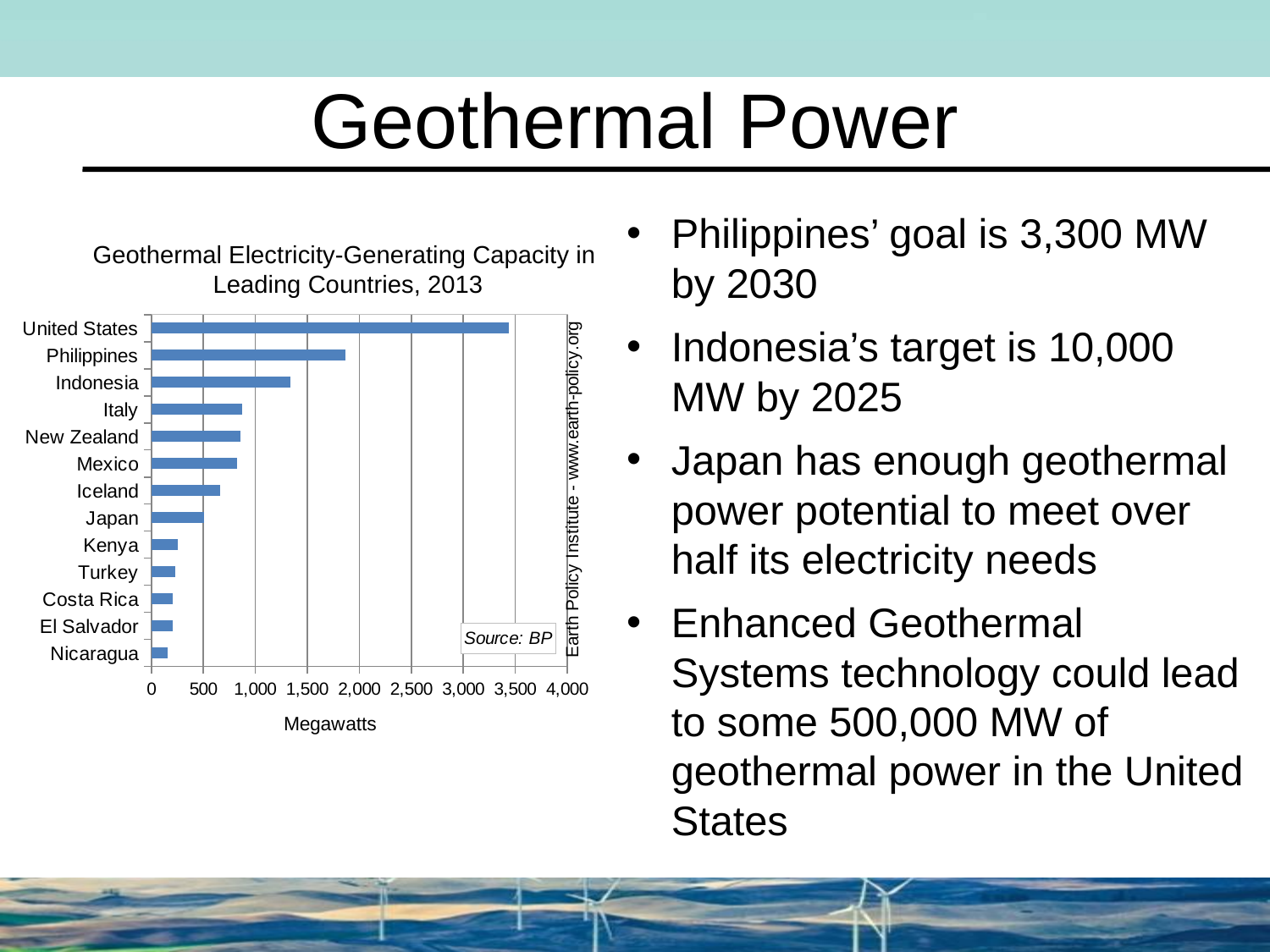

# Geothermal Power

Philippines’ goal is 3,300 MW by 2030
Indonesia’s target is 10,000 MW by 2025
Japan has enough geothermal power potential to meet over half its electricity needs
Enhanced Geothermal Systems technology could lead to some 500,000 MW of geothermal power in the United States
Geothermal Electricity-Generating Capacity in
Leading Countries, 2013

### Chart

| Category |  |
|---|---|
| United States | 3442.0 |
| Philippines | 1868.0 |
| Indonesia | 1339.0 |
| Italy | 875.5 |
| New Zealand | 855.0999999999999 |
| Mexico | 823.4 |
| Iceland | 665.0 |
| Japan | 503.0 |
| Kenya | 252.5 |
| Turkey | 226.201 |
| Costa Rica | 208.0 |
| El Salvador | 204.4 |
| Nicaragua | 159.5 |